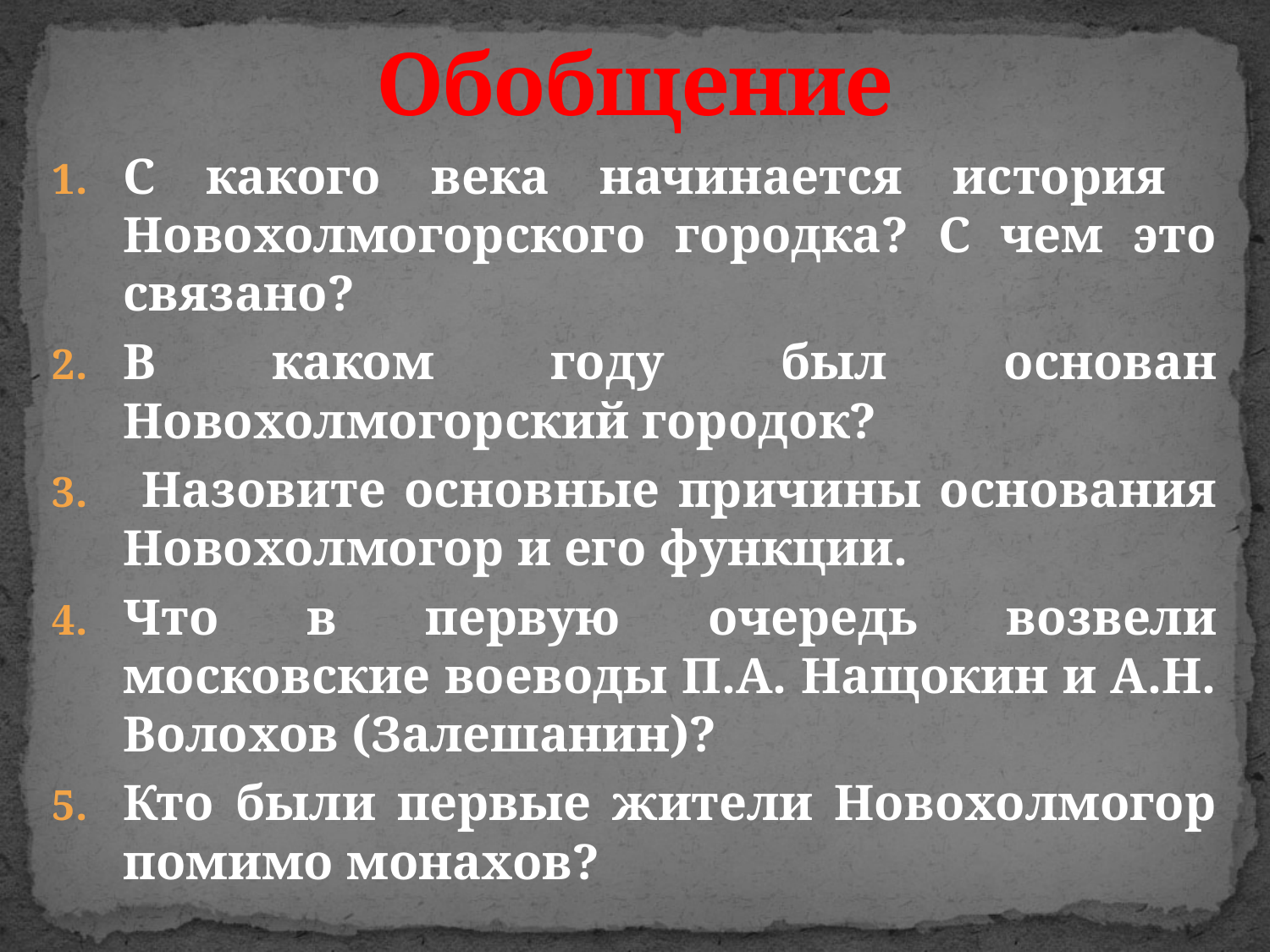

# Обобщение
С какого века начинается история  Новохолмогорского городка? С чем это связано?
В каком году был основан Новохолмогорский городок?
 Назовите основные причины основания Новохолмогор и его функции.
Что в первую очередь возвели московские воеводы П.А. Нащокин и А.Н. Волохов (Залешанин)?
Кто были первые жители Новохолмогор помимо монахов?